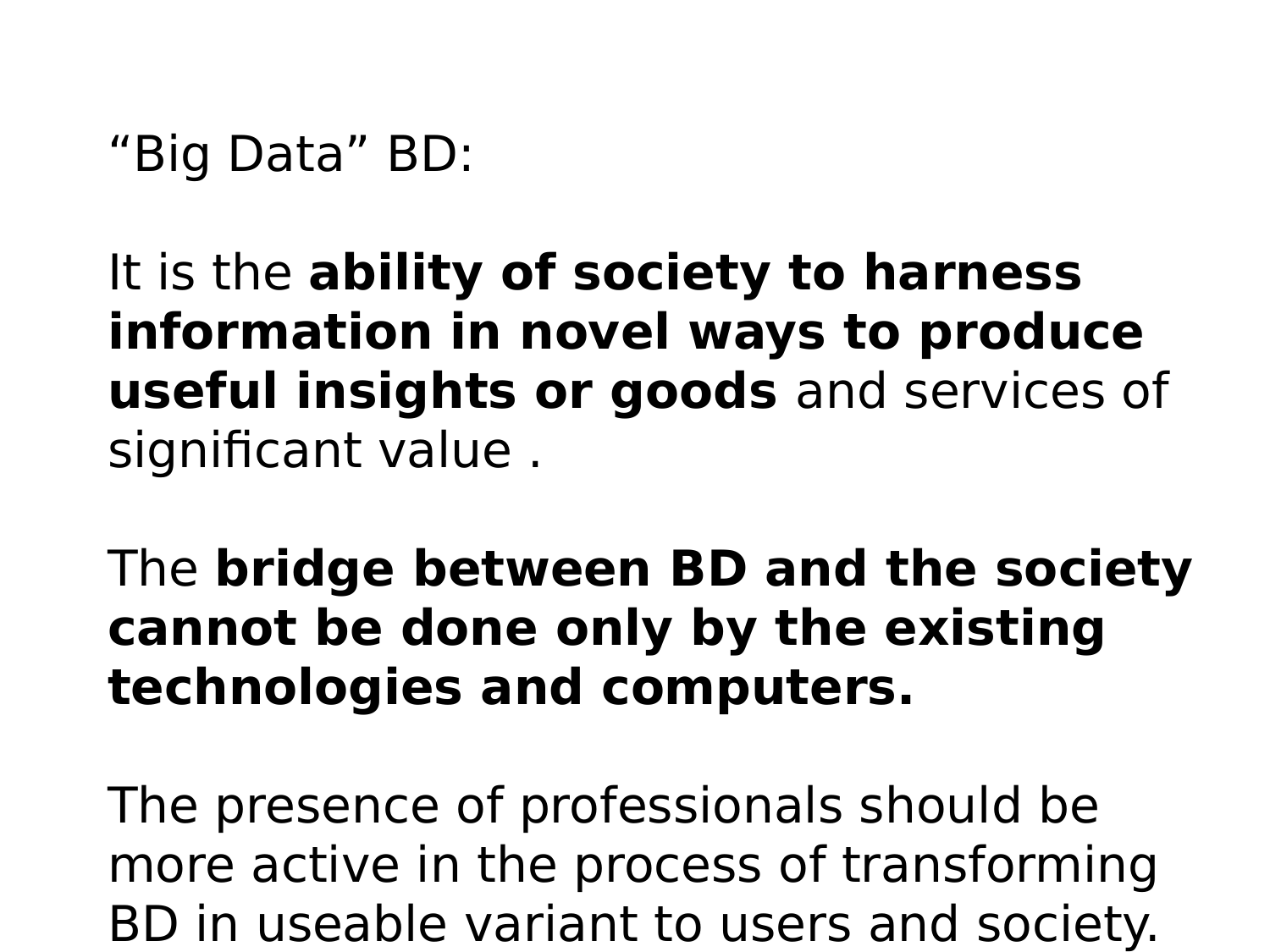

“Big Data” BD:

It is the ability of society to harness information in novel ways to produce useful insights or goods and services of significant value .

The bridge between BD and the society cannot be done only by the existing technologies and computers.

The presence of professionals should be more active in the process of transforming BD in useable variant to users and society.